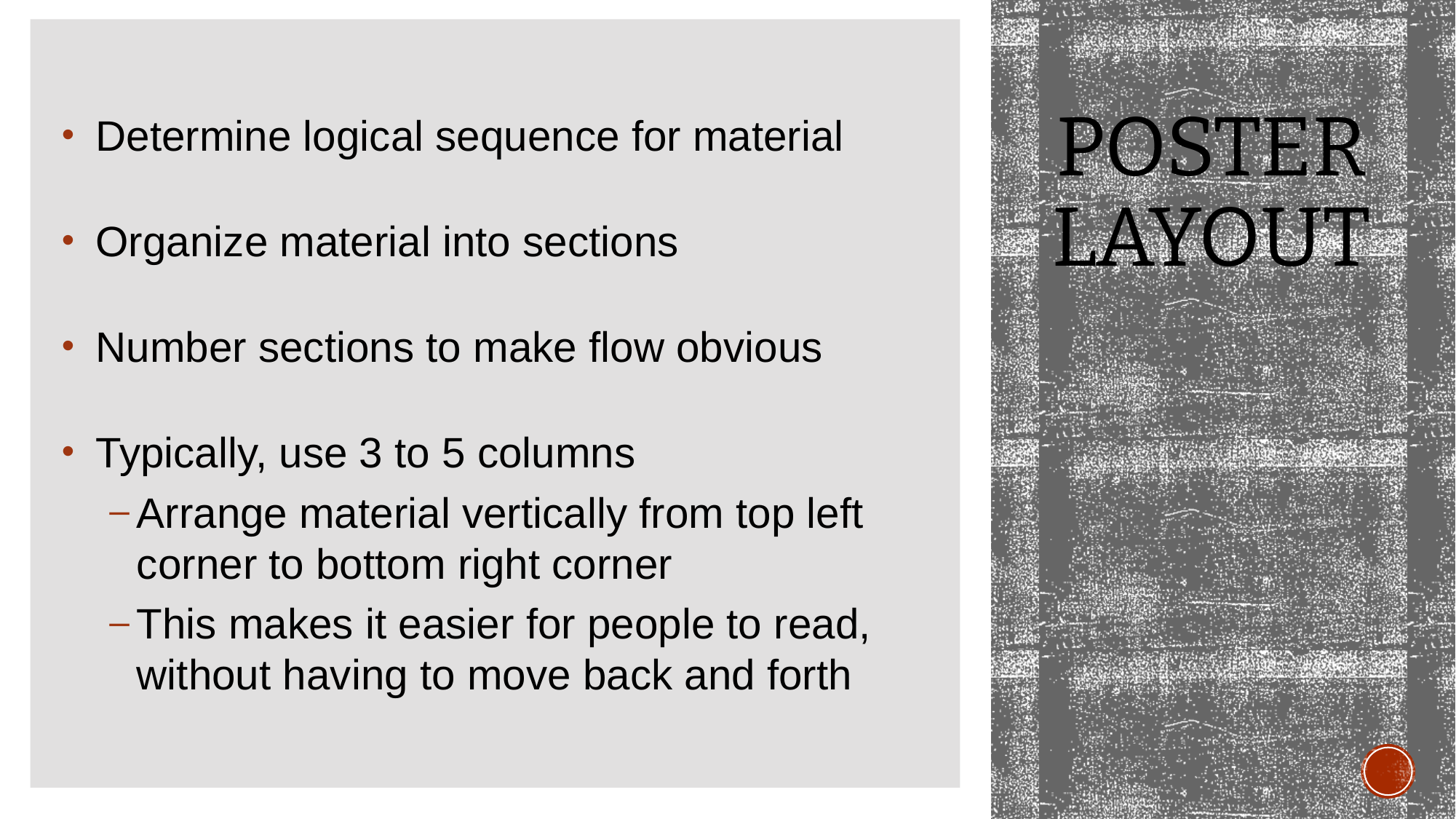

Determine logical sequence for material
Organize material into sections
Number sections to make flow obvious
Typically, use 3 to 5 columns
Arrange material vertically from top left corner to bottom right corner
This makes it easier for people to read, without having to move back and forth
# Poster layout